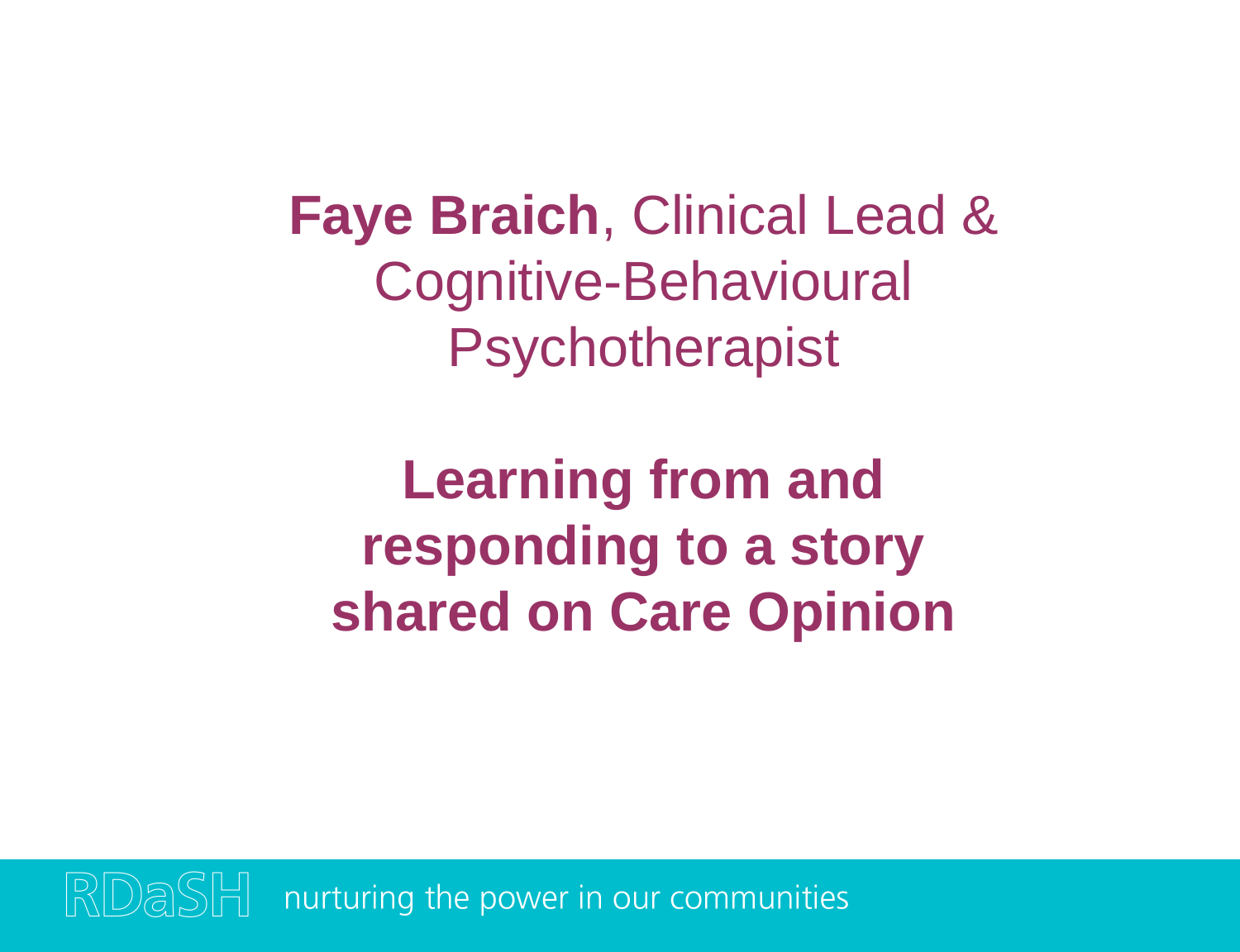

Faye Braich, Clinical Lead & Cognitive-Behavioural Psychotherapist

Learning from and responding to a story shared on Care Opinion